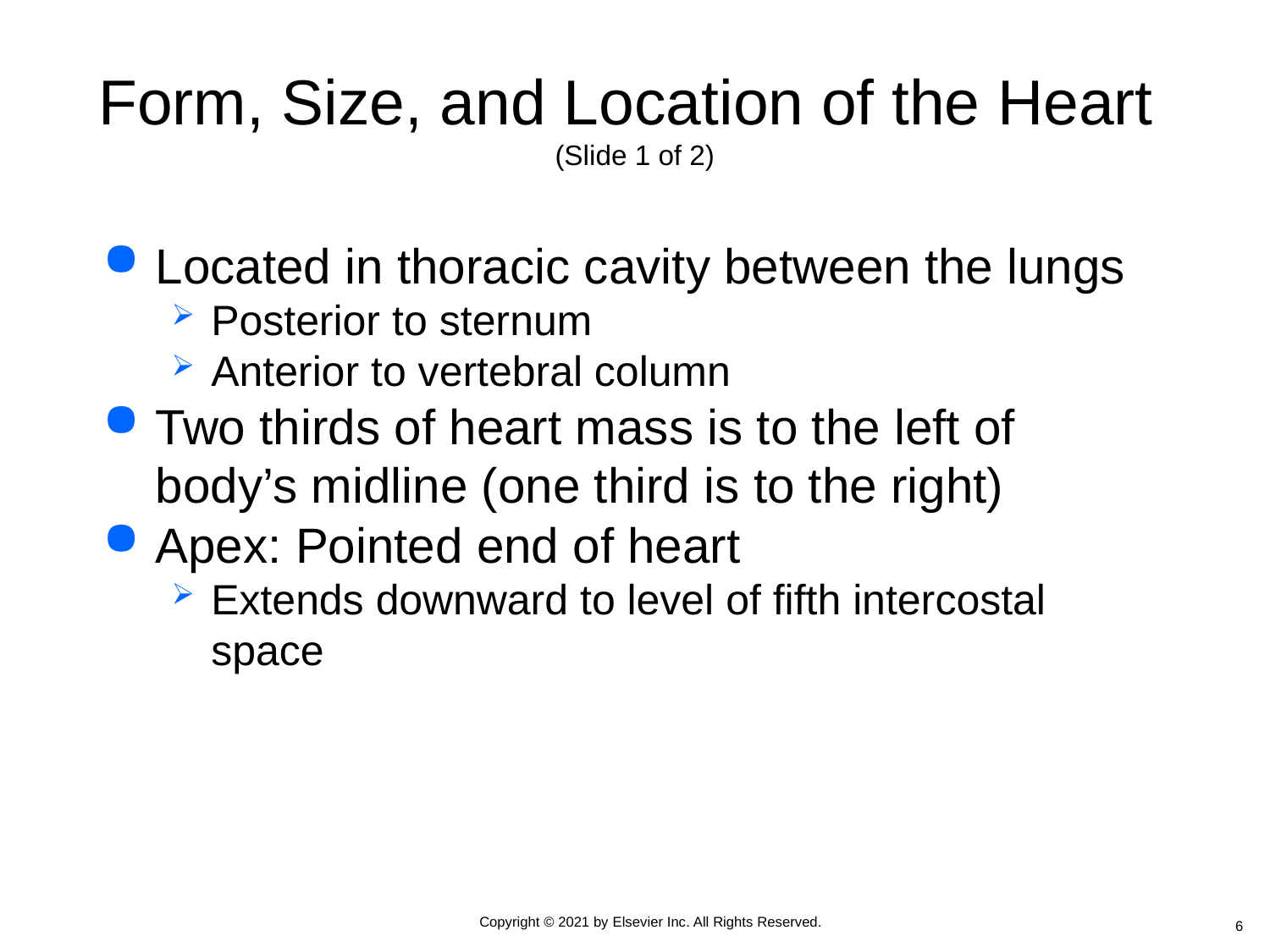

# Form, Size, and Location of the Heart (Slide 1 of 2)
Located in thoracic cavity between the lungs
Posterior to sternum
Anterior to vertebral column
Two thirds of heart mass is to the left of body’s midline (one third is to the right)
Apex: Pointed end of heart
Extends downward to level of fifth intercostal space
6